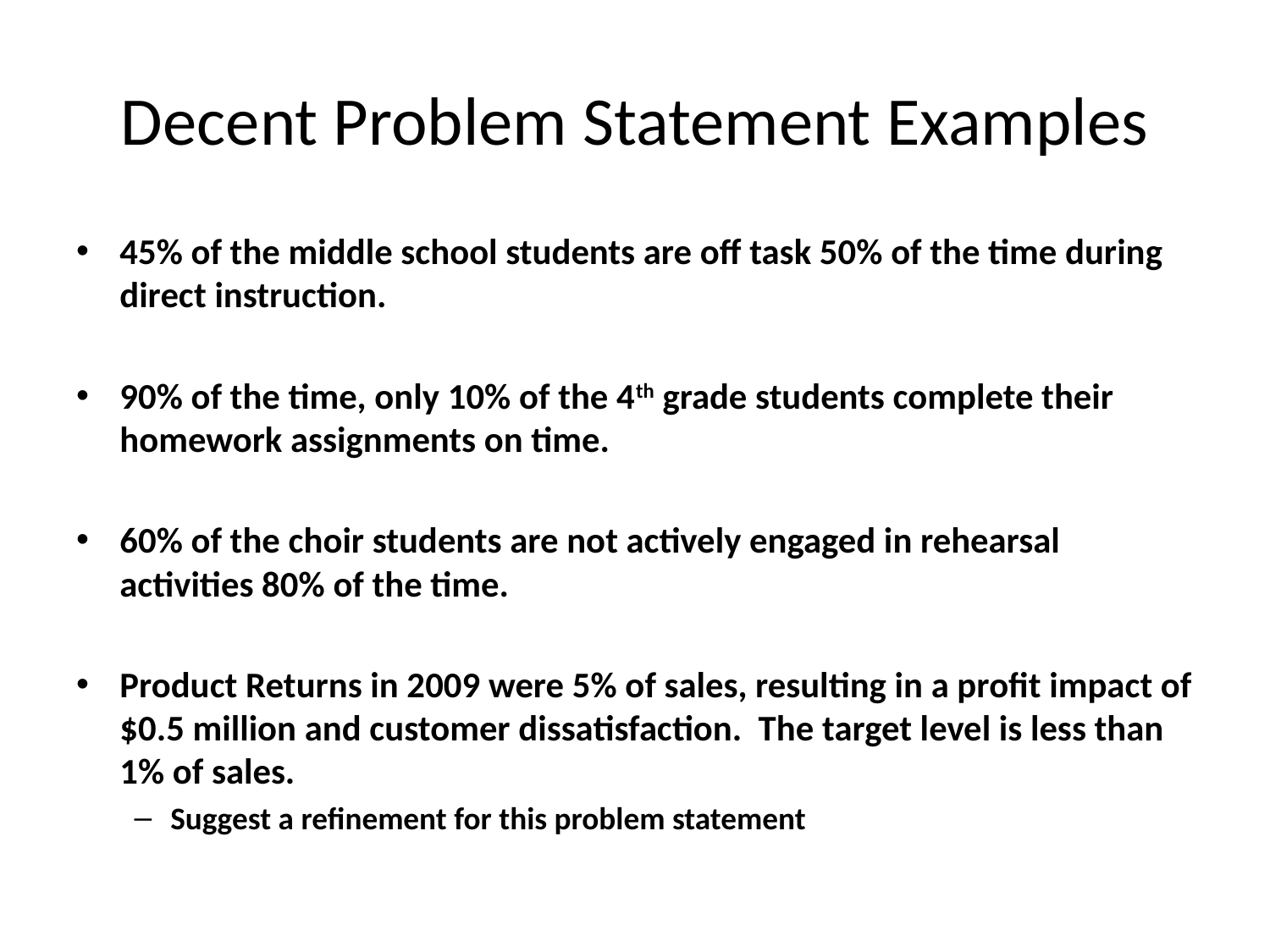

# Decent Problem Statement Examples
45% of the middle school students are off task 50% of the time during direct instruction.

90% of the time, only 10% of the 4th grade students complete their homework assignments on time.

60% of the choir students are not actively engaged in rehearsal activities 80% of the time.

Product Returns in 2009 were 5% of sales, resulting in a profit impact of $0.5 million and customer dissatisfaction.  The target level is less than 1% of sales.
Suggest a refinement for this problem statement